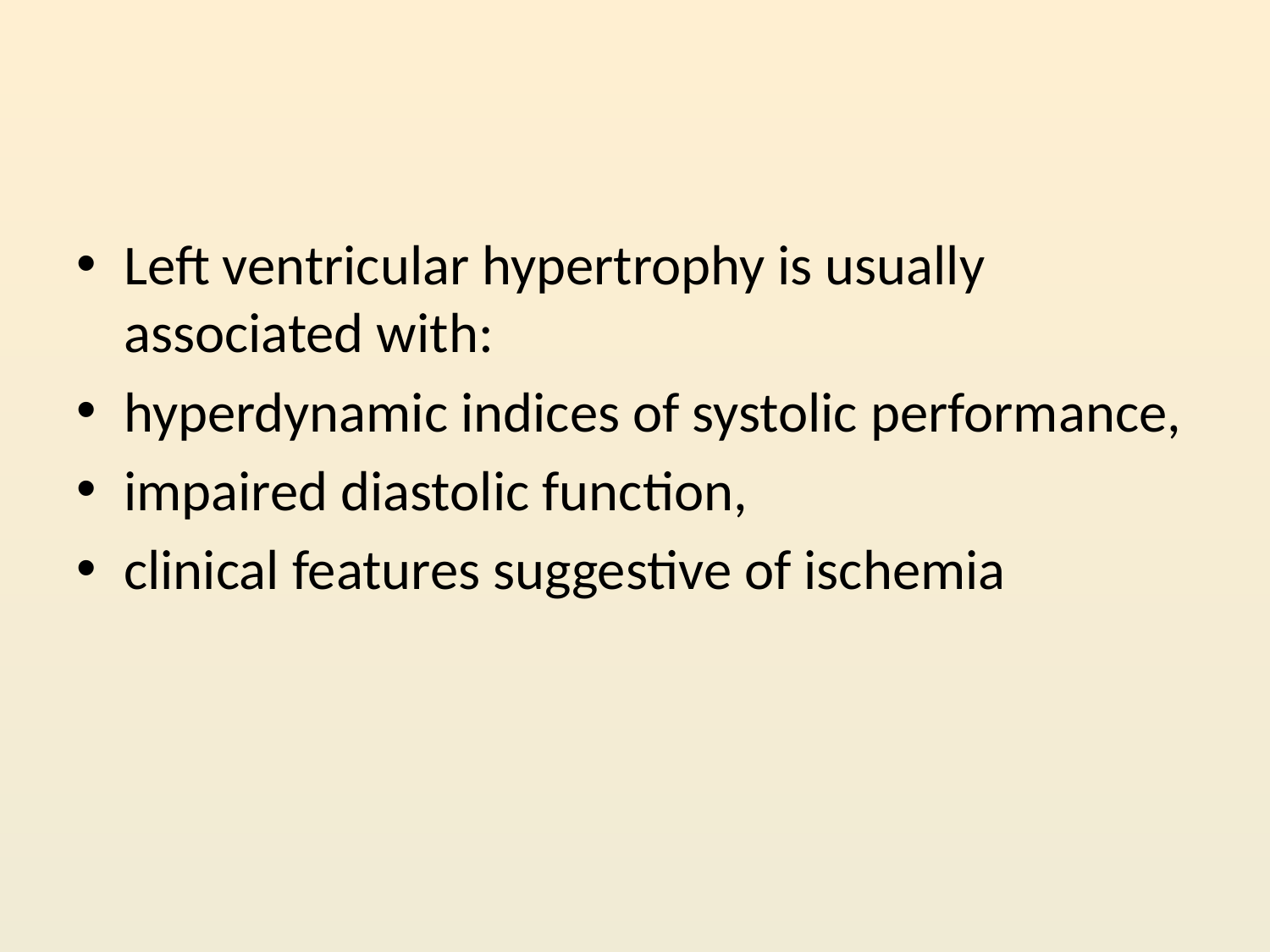

#
Left ventricular hypertrophy is usually associated with:
hyperdynamic indices of systolic performance,
impaired diastolic function,
clinical features suggestive of ischemia